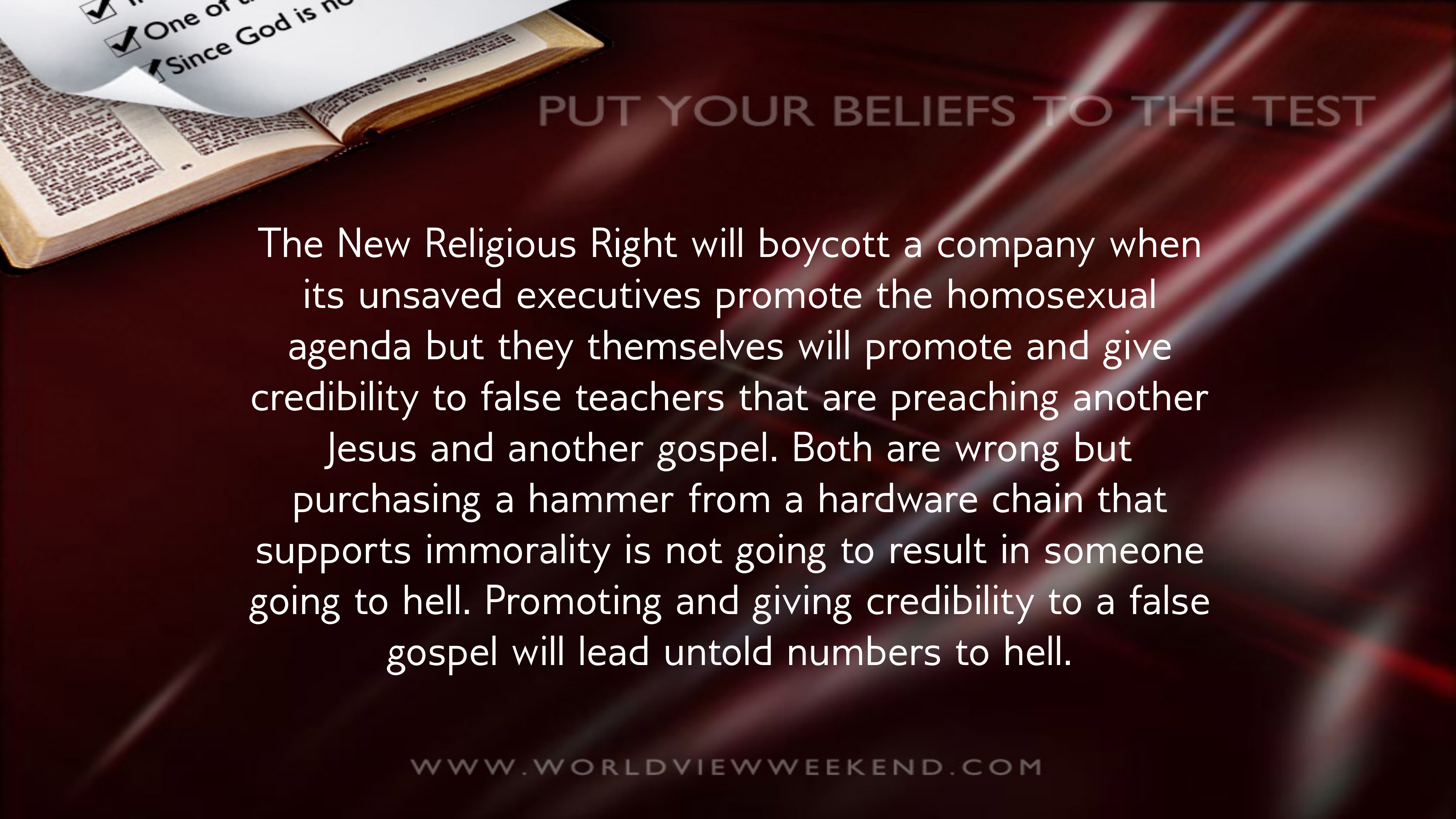

The New Religious Right will boycott a company when its unsaved executives promote the homosexual agenda but they themselves will promote and give credibility to false teachers that are preaching another Jesus and another gospel. Both are wrong but purchasing a hammer from a hardware chain that supports immorality is not going to result in someone going to hell. Promoting and giving credibility to a false gospel will lead untold numbers to hell.